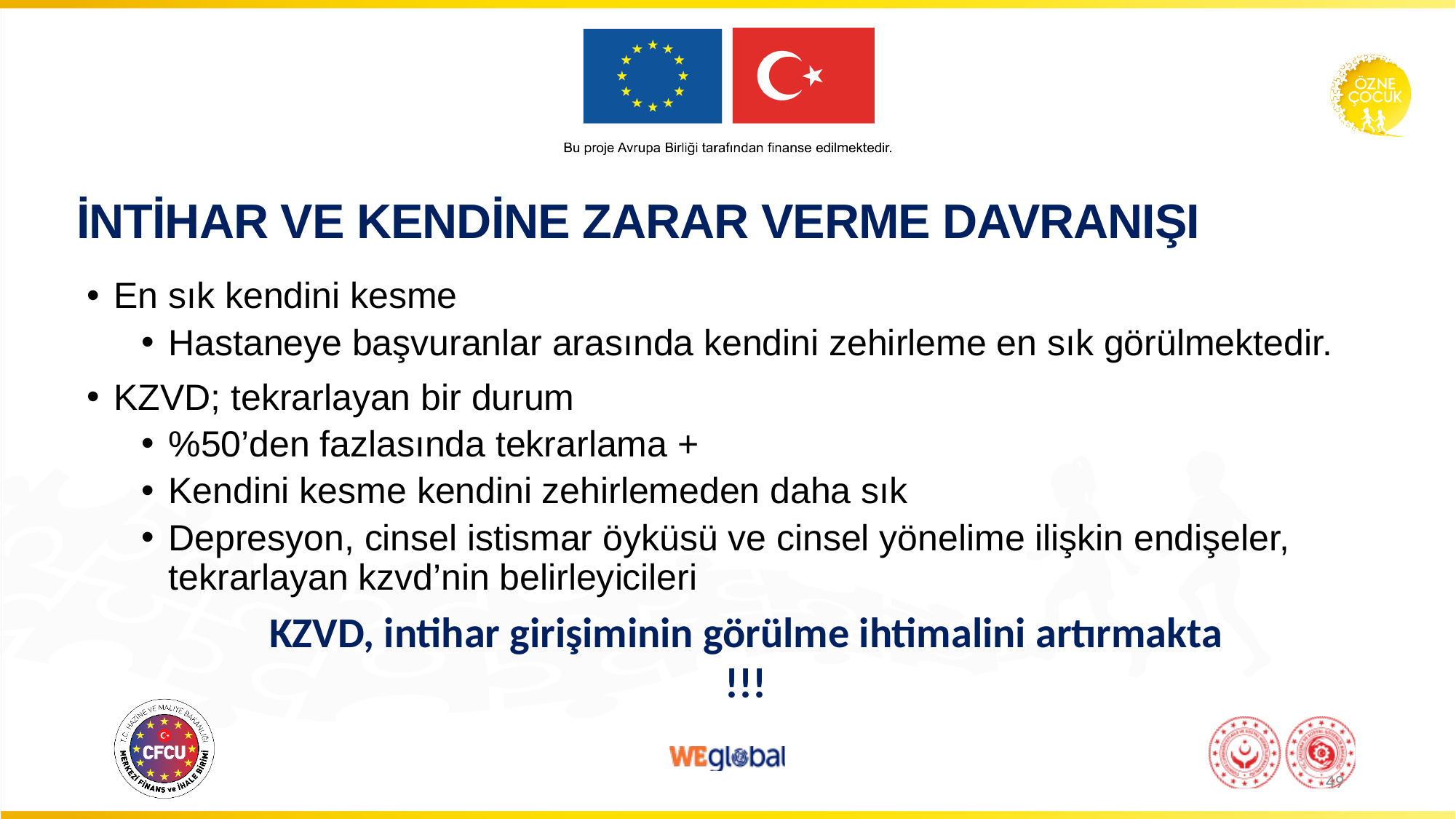

# İNTİHAR VE KENDİNE ZARAR VERME DAVRANIŞI
En sık kendini kesme
Hastaneye başvuranlar arasında kendini zehirleme en sık görülmektedir.
KZVD; tekrarlayan bir durum
%50’den fazlasında tekrarlama +
Kendini kesme kendini zehirlemeden daha sık
Depresyon, cinsel istismar öyküsü ve cinsel yönelime ilişkin endişeler, tekrarlayan kzvd’nin belirleyicileri
KZVD, intihar girişiminin görülme ihtimalini artırmakta !!!
49